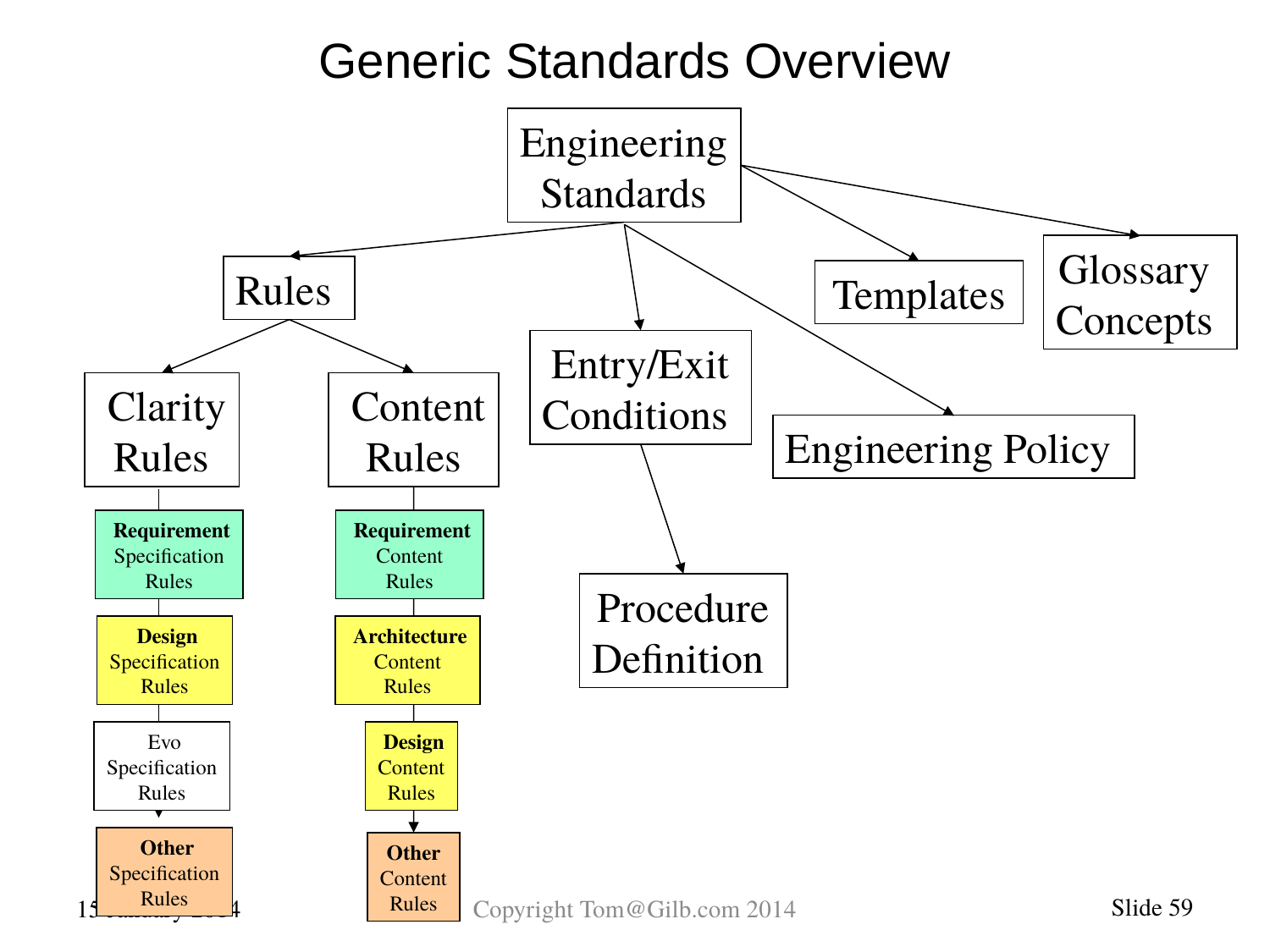

# Generic Standards Overview
Engineering
Standards
Glossary
Concepts
Rules
Templates
Entry/Exit
Conditions
 Clarity
Rules
 Content
Rules
Engineering Policy
 Requirement
Specification
Rules
 Requirement
Content
Rules
Procedure
Definition
 Design
Specification
Rules
 Architecture
Content
Rules
 Evo
Specification
Rules
 Design
Content
Rules
 Other
Specification
Rules
Other
Content
Rules
15 January 2014
Copyright Tom@Gilb.com 2014
Slide 59